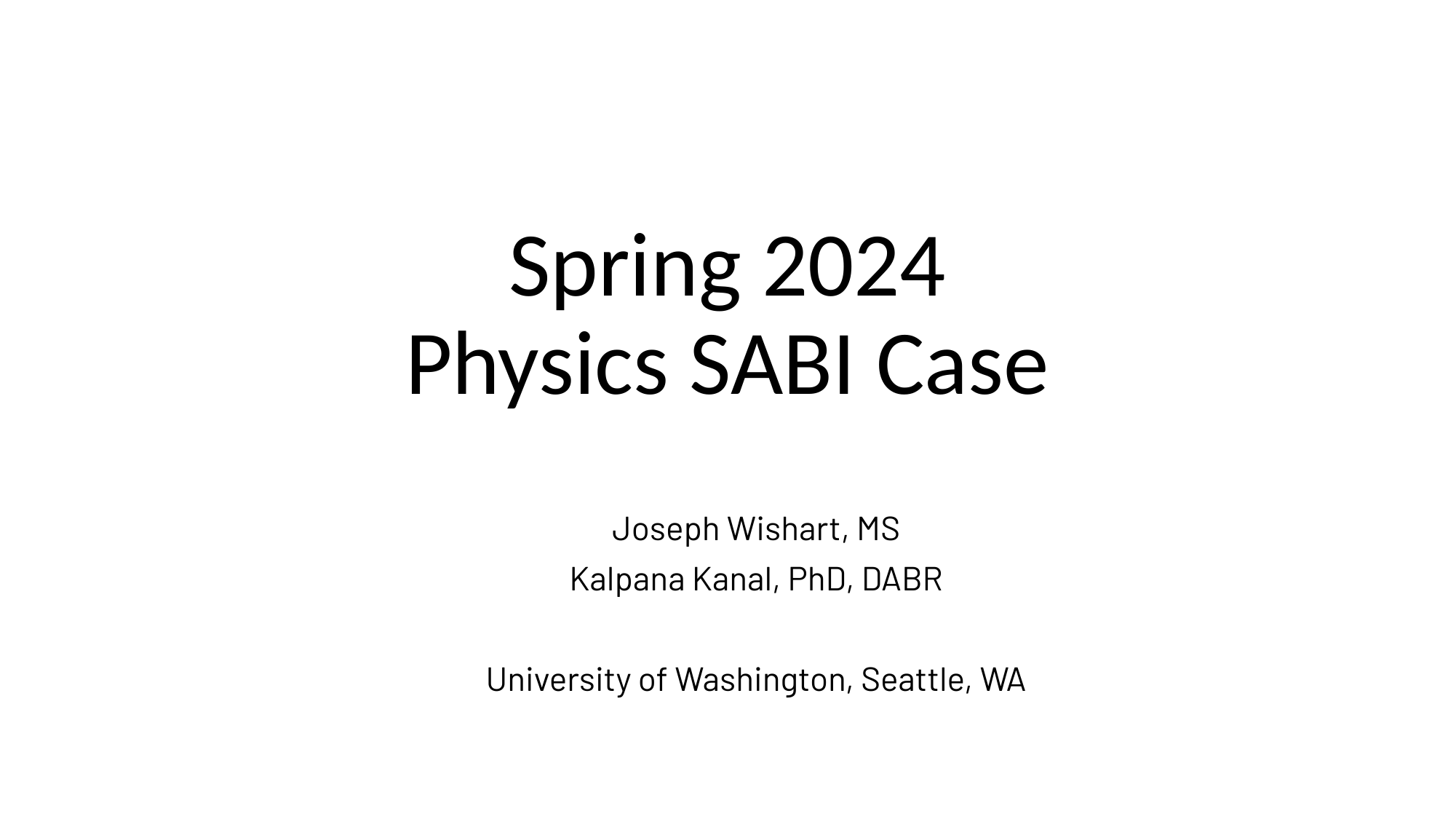

Spring 2024
Physics SABI Case
Joseph Wishart, MS
Kalpana Kanal, PhD, DABR

University of Washington, Seattle, WA